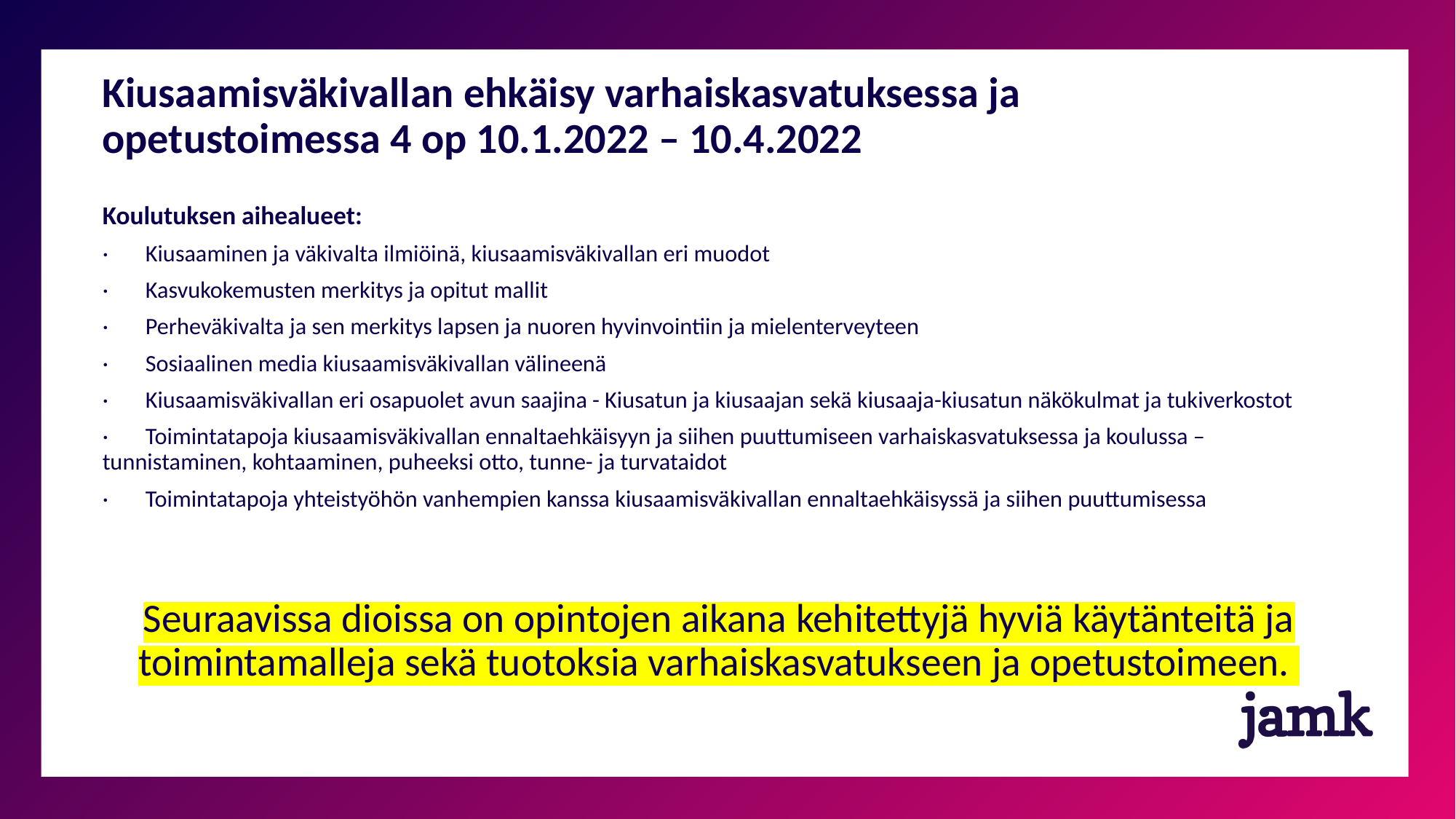

# Kiusaamisväkivallan ehkäisy varhaiskasvatuksessa ja opetustoimessa 4 op 10.1.2022 – 10.4.2022
Koulutuksen aihealueet:
·       Kiusaaminen ja väkivalta ilmiöinä, kiusaamisväkivallan eri muodot
·       Kasvukokemusten merkitys ja opitut mallit
·       Perheväkivalta ja sen merkitys lapsen ja nuoren hyvinvointiin ja mielenterveyteen
·       Sosiaalinen media kiusaamisväkivallan välineenä
·       Kiusaamisväkivallan eri osapuolet avun saajina - Kiusatun ja kiusaajan sekä kiusaaja-kiusatun näkökulmat ja tukiverkostot
·       Toimintatapoja kiusaamisväkivallan ennaltaehkäisyyn ja siihen puuttumiseen varhaiskasvatuksessa ja koulussa – tunnistaminen, kohtaaminen, puheeksi otto, tunne- ja turvataidot
·       Toimintatapoja yhteistyöhön vanhempien kanssa kiusaamisväkivallan ennaltaehkäisyssä ja siihen puuttumisessa

Seuraavissa dioissa on opintojen aikana kehitettyjä hyviä käytänteitä ja toimintamalleja sekä tuotoksia varhaiskasvatukseen ja opetustoimeen.